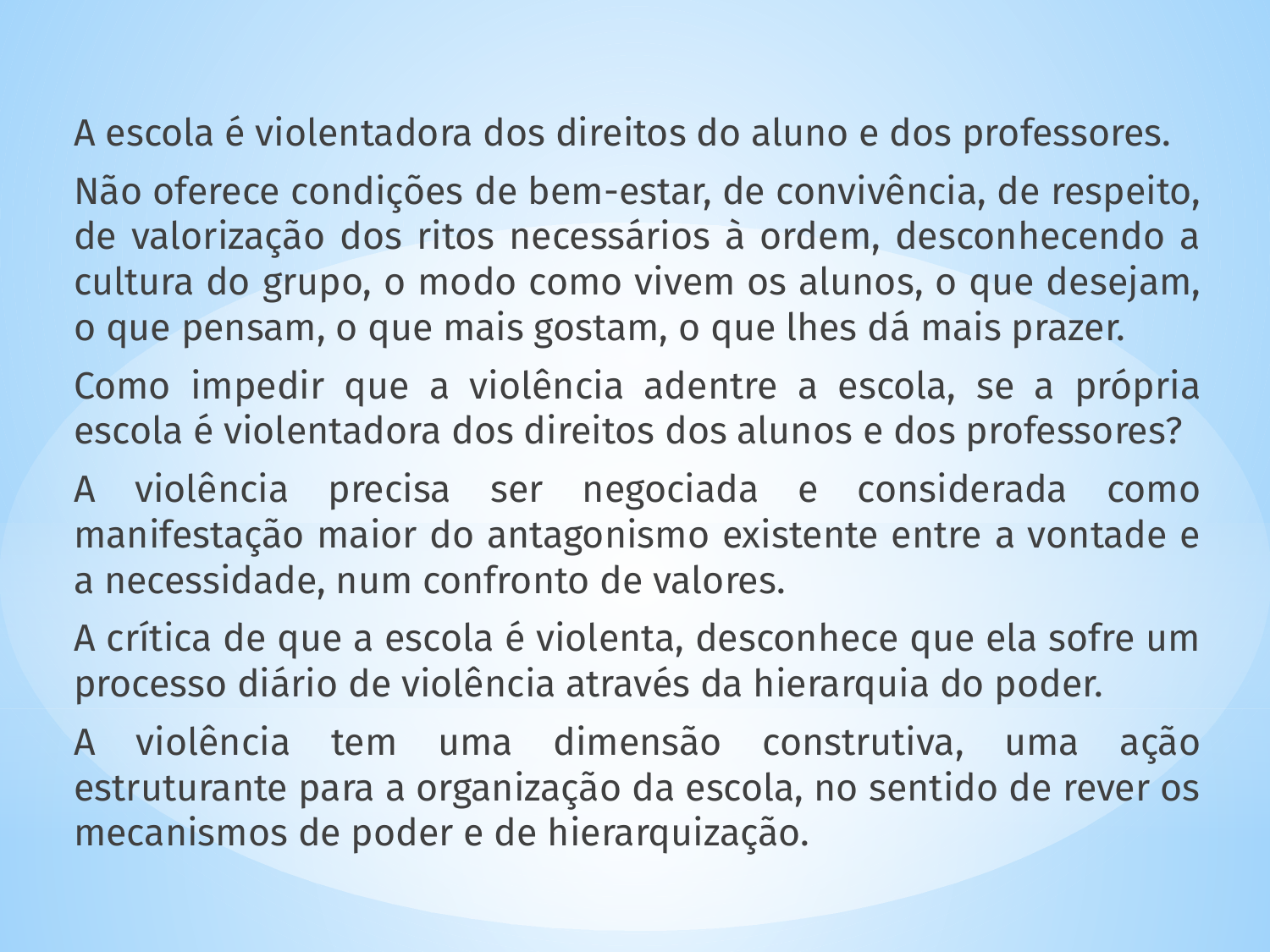

A escola é violentadora dos direitos do aluno e dos professores.
Não oferece condições de bem-estar, de convivência, de respeito, de valorização dos ritos necessários à ordem, desconhecendo a cultura do grupo, o modo como vivem os alunos, o que desejam, o que pensam, o que mais gostam, o que lhes dá mais prazer.
Como impedir que a violência adentre a escola, se a própria escola é violentadora dos direitos dos alunos e dos professores?
A violência precisa ser negociada e considerada como manifestação maior do antagonismo existente entre a vontade e a necessidade, num confronto de valores.
A crítica de que a escola é violenta, desconhece que ela sofre um processo diário de violência através da hierarquia do poder.
A violência tem uma dimensão construtiva, uma ação estruturante para a organização da escola, no sentido de rever os mecanismos de poder e de hierarquização.